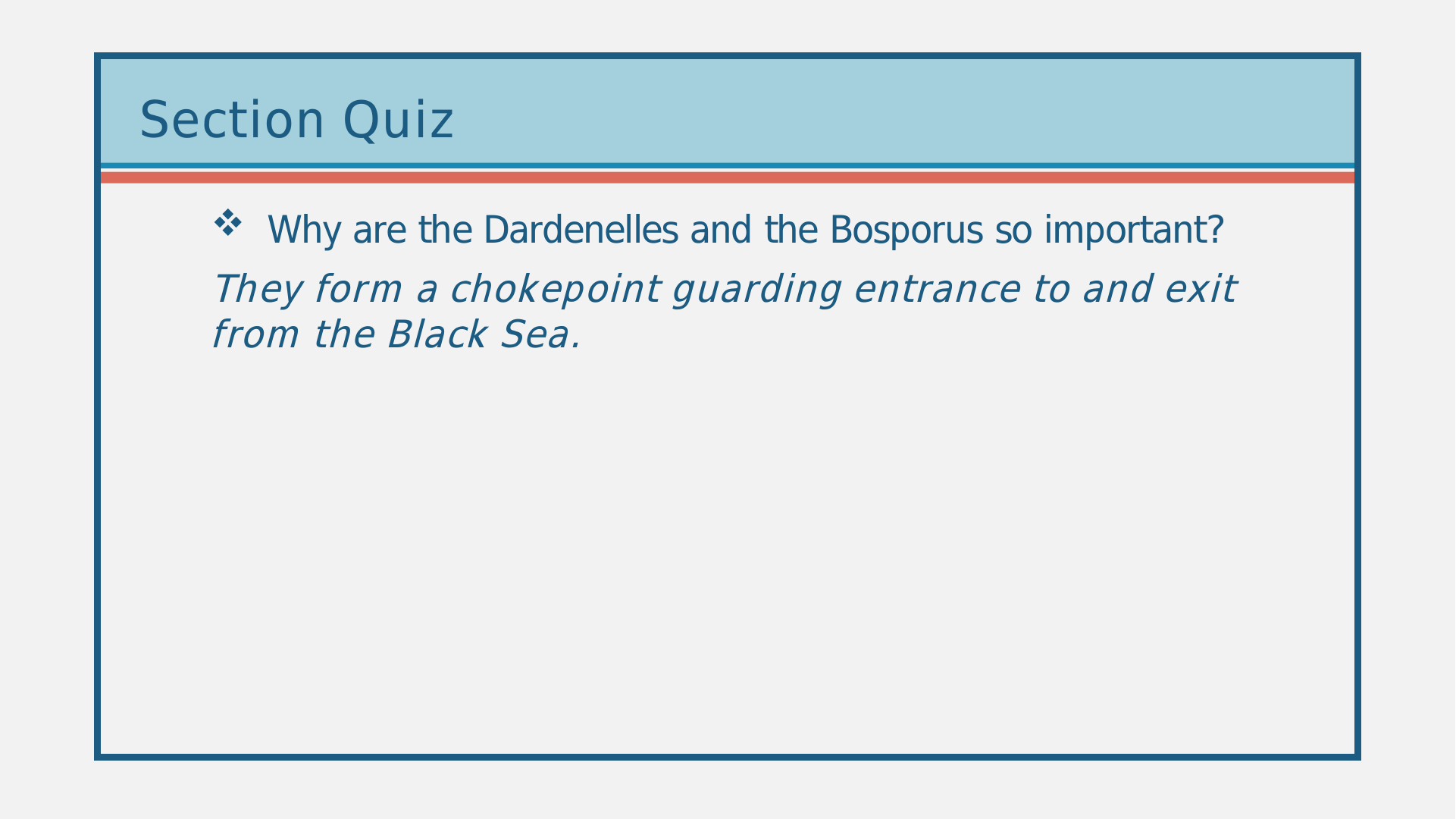

Why are the Dardenelles and the Bosporus so important?
They form a chokepoint guarding entrance to and exit from the Black Sea.